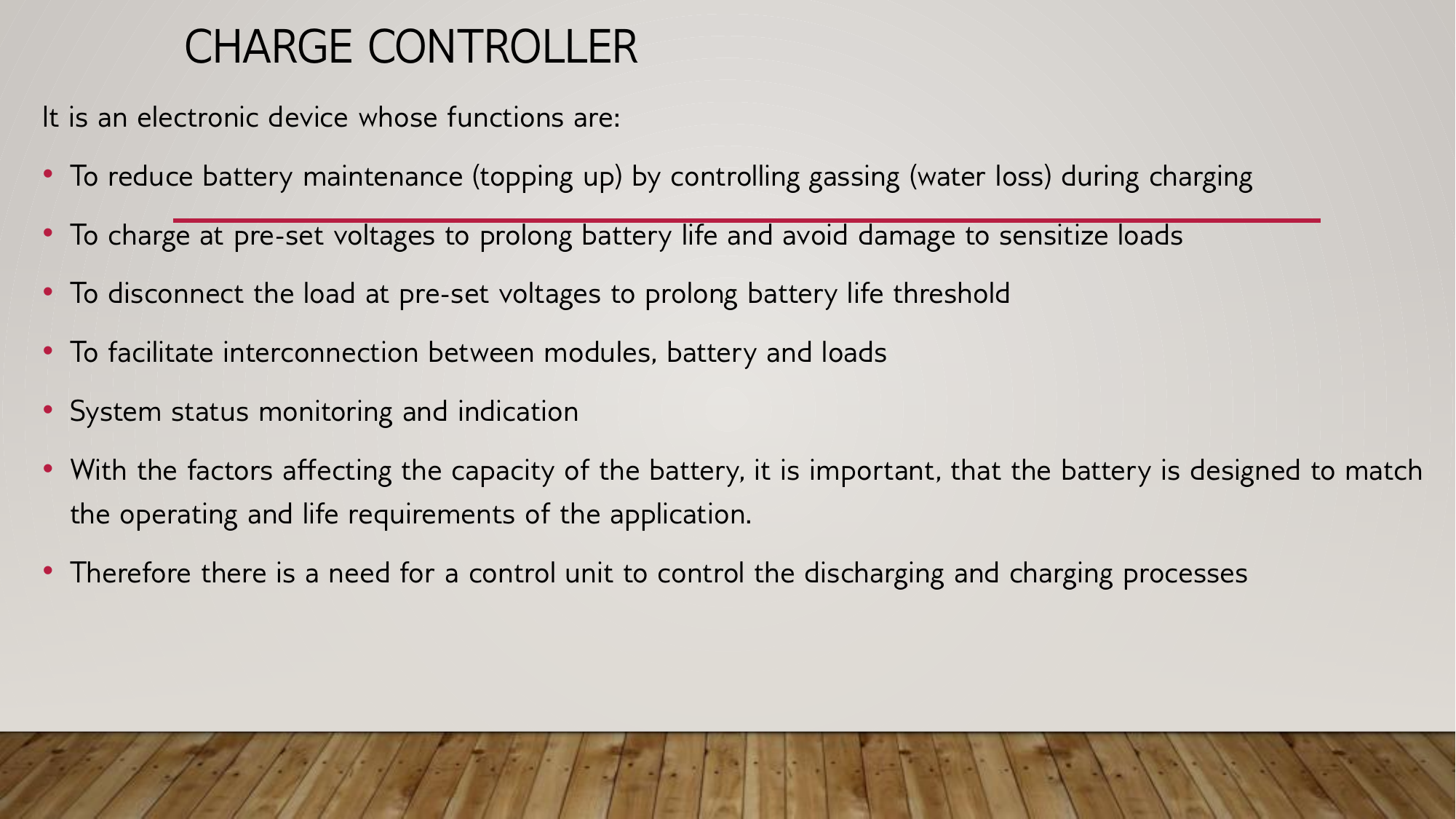

# Charge Controller
It is an electronic device whose functions are:
To reduce battery maintenance (topping up) by controlling gassing (water loss) during charging
To charge at pre-set voltages to prolong battery life and avoid damage to sensitize loads
To disconnect the load at pre-set voltages to prolong battery life threshold
To facilitate interconnection between modules, battery and loads
System status monitoring and indication
With the factors affecting the capacity of the battery, it is important, that the battery is designed to match the operating and life requirements of the application.
Therefore there is a need for a control unit to control the discharging and charging processes